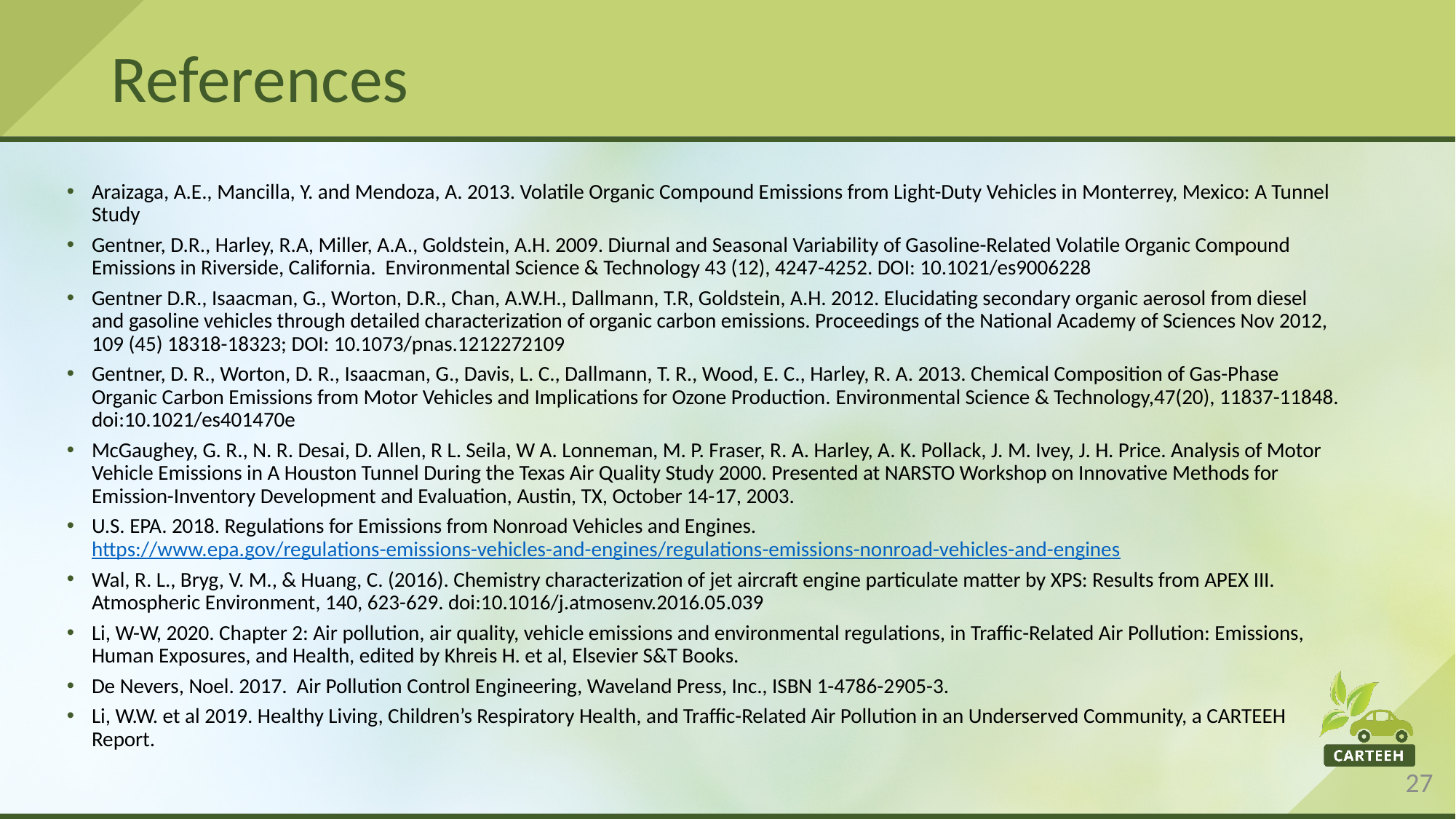

# References
Araizaga, A.E., Mancilla, Y. and Mendoza, A. 2013. Volatile Organic Compound Emissions from Light-Duty Vehicles in Monterrey, Mexico: A Tunnel Study
Gentner, D.R., Harley, R.A, Miller, A.A., Goldstein, A.H. 2009. Diurnal and Seasonal Variability of Gasoline-Related Volatile Organic Compound Emissions in Riverside, California.  Environmental Science & Technology 43 (12), 4247-4252. DOI: 10.1021/es9006228
Gentner D.R., Isaacman, G., Worton, D.R., Chan, A.W.H., Dallmann, T.R, Goldstein, A.H. 2012. Elucidating secondary organic aerosol from diesel and gasoline vehicles through detailed characterization of organic carbon emissions. Proceedings of the National Academy of Sciences Nov 2012, 109 (45) 18318-18323; DOI: 10.1073/pnas.1212272109
Gentner, D. R., Worton, D. R., Isaacman, G., Davis, L. C., Dallmann, T. R., Wood, E. C., Harley, R. A. 2013. Chemical Composition of Gas-Phase Organic Carbon Emissions from Motor Vehicles and Implications for Ozone Production. Environmental Science & Technology,47(20), 11837-11848. doi:10.1021/es401470e
McGaughey, G. R., N. R. Desai, D. Allen, R L. Seila, W A. Lonneman, M. P. Fraser, R. A. Harley, A. K. Pollack, J. M. Ivey, J. H. Price. Analysis of Motor Vehicle Emissions in A Houston Tunnel During the Texas Air Quality Study 2000. Presented at NARSTO Workshop on Innovative Methods for Emission-Inventory Development and Evaluation, Austin, TX, October 14-17, 2003.
U.S. EPA. 2018. Regulations for Emissions from Nonroad Vehicles and Engines. https://www.epa.gov/regulations-emissions-vehicles-and-engines/regulations-emissions-nonroad-vehicles-and-engines
Wal, R. L., Bryg, V. M., & Huang, C. (2016). Chemistry characterization of jet aircraft engine particulate matter by XPS: Results from APEX III. Atmospheric Environment, 140, 623-629. doi:10.1016/j.atmosenv.2016.05.039
Li, W-W, 2020. Chapter 2: Air pollution, air quality, vehicle emissions and environmental regulations, in Traffic-Related Air Pollution: Emissions, Human Exposures, and Health, edited by Khreis H. et al, Elsevier S&T Books.
De Nevers, Noel. 2017.  Air Pollution Control Engineering, Waveland Press, Inc., ISBN 1-4786-2905-3.
Li, W.W. et al 2019. Healthy Living, Children’s Respiratory Health, and Traffic-Related Air Pollution in an Underserved Community, a CARTEEH Report.